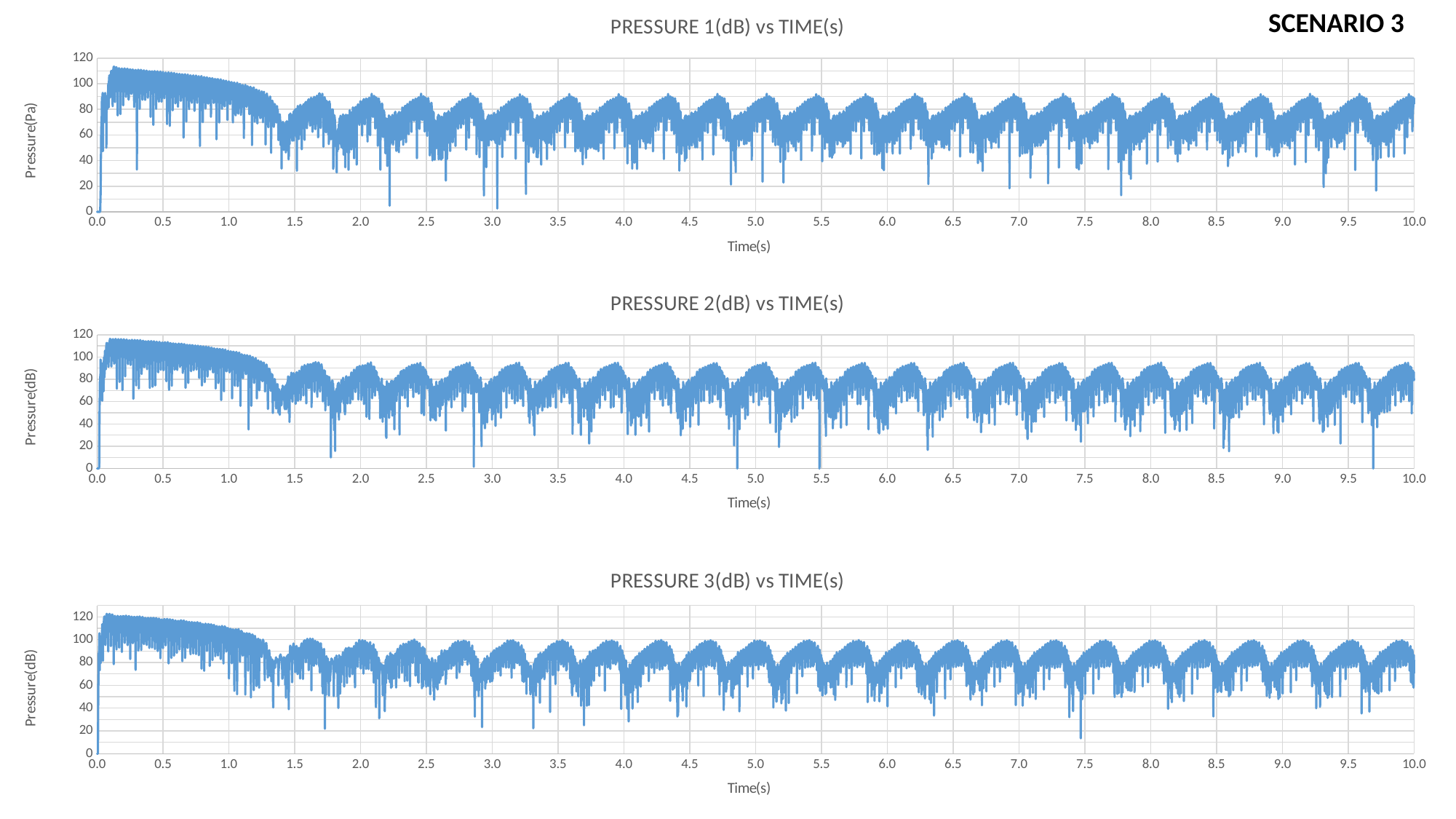

### Chart: PRESSURE 1(dB) vs TIME(s)

| Category | PRES1(dB) |
|---|---|
SCENARIO 3

### Chart: PRESSURE 2(dB) vs TIME(s)

| Category | PRES2(dB) |
|---|---|

### Chart: PRESSURE 3(dB) vs TIME(s)

| Category | PRES3(dB) |
|---|---|